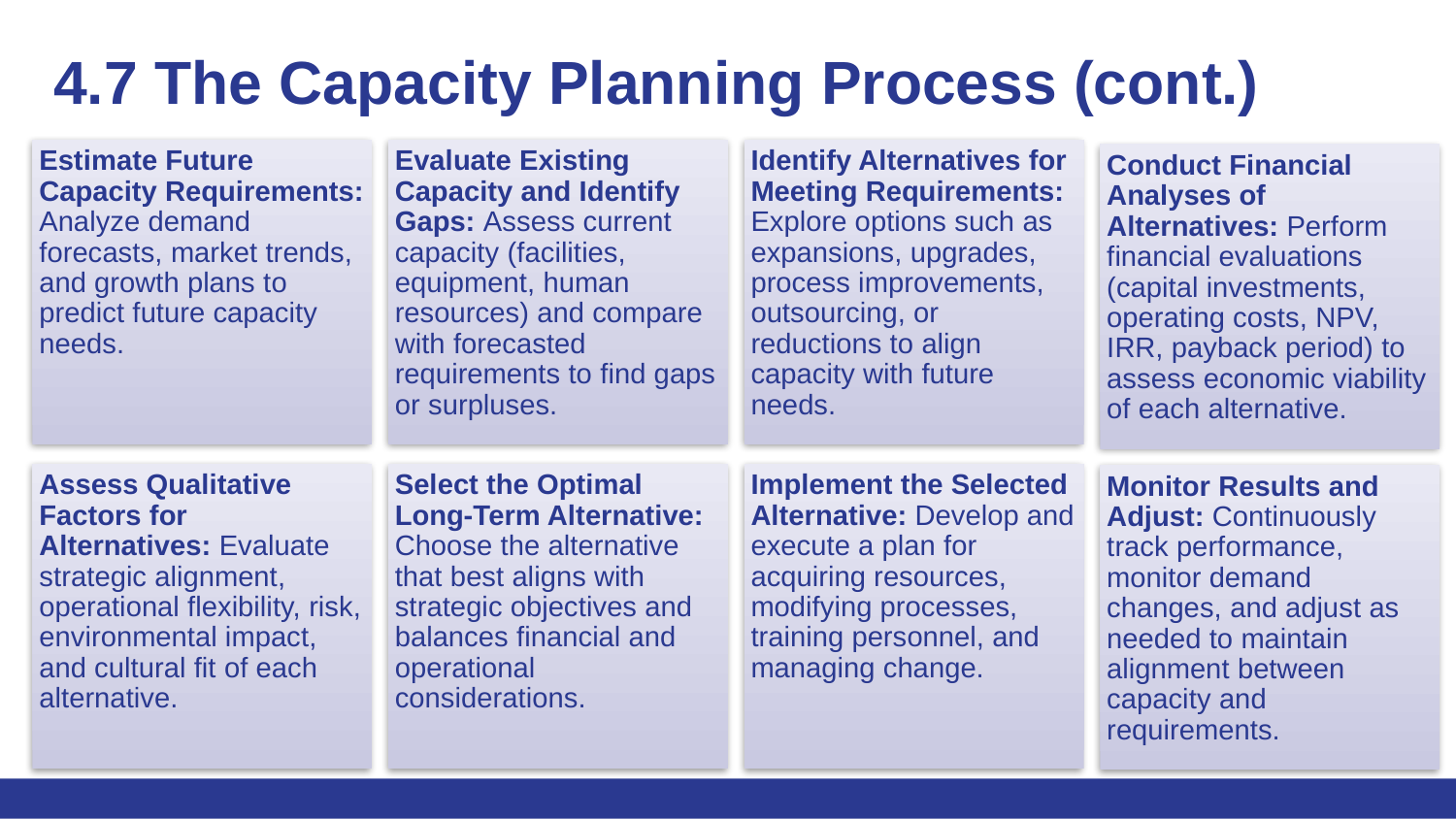

# 4.7 The Capacity Planning Process (cont.)
Estimate Future Capacity Requirements: Analyze demand forecasts, market trends, and growth plans to predict future capacity needs.
Evaluate Existing Capacity and Identify Gaps: Assess current capacity (facilities, equipment, human resources) and compare with forecasted requirements to find gaps or surpluses.
Identify Alternatives for Meeting Requirements: Explore options such as expansions, upgrades, process improvements, outsourcing, or reductions to align capacity with future needs.
Conduct Financial Analyses of Alternatives: Perform financial evaluations (capital investments, operating costs, NPV, IRR, payback period) to assess economic viability of each alternative.
Assess Qualitative Factors for Alternatives: Evaluate strategic alignment, operational flexibility, risk, environmental impact, and cultural fit of each alternative.
Select the Optimal Long-Term Alternative: Choose the alternative that best aligns with strategic objectives and balances financial and operational considerations.
Implement the Selected Alternative: Develop and execute a plan for acquiring resources, modifying processes, training personnel, and managing change.
Monitor Results and Adjust: Continuously track performance, monitor demand changes, and adjust as needed to maintain alignment between capacity and requirements.